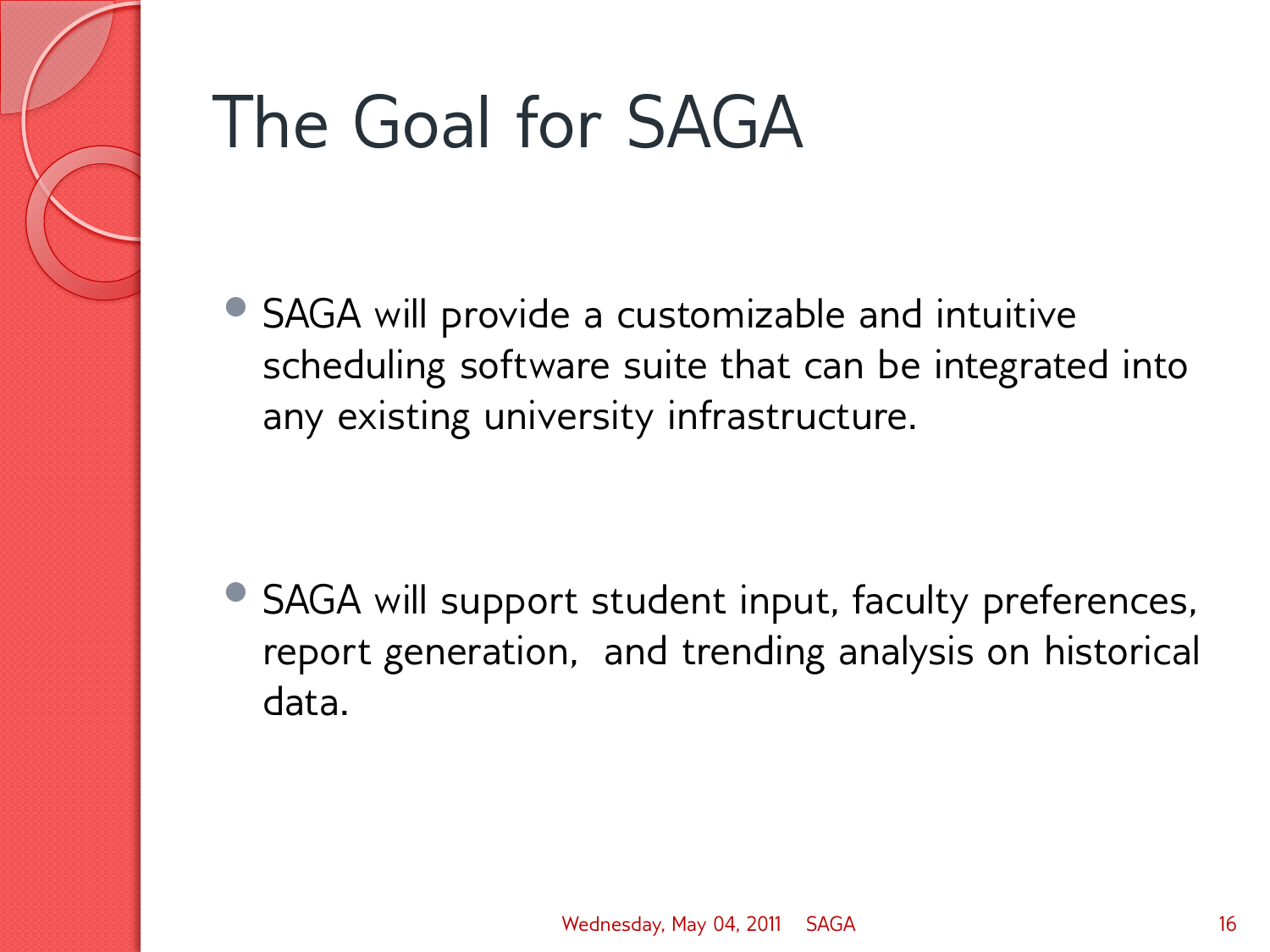

# The Goal for SAGA

SAGA will provide a customizable and intuitive scheduling software suite that can be integrated into any existing university infrastructure.

SAGA will support student input, faculty preferences, report generation,  and trending analysis on historical data.
Wednesday, May 04, 2011
SAGA
16